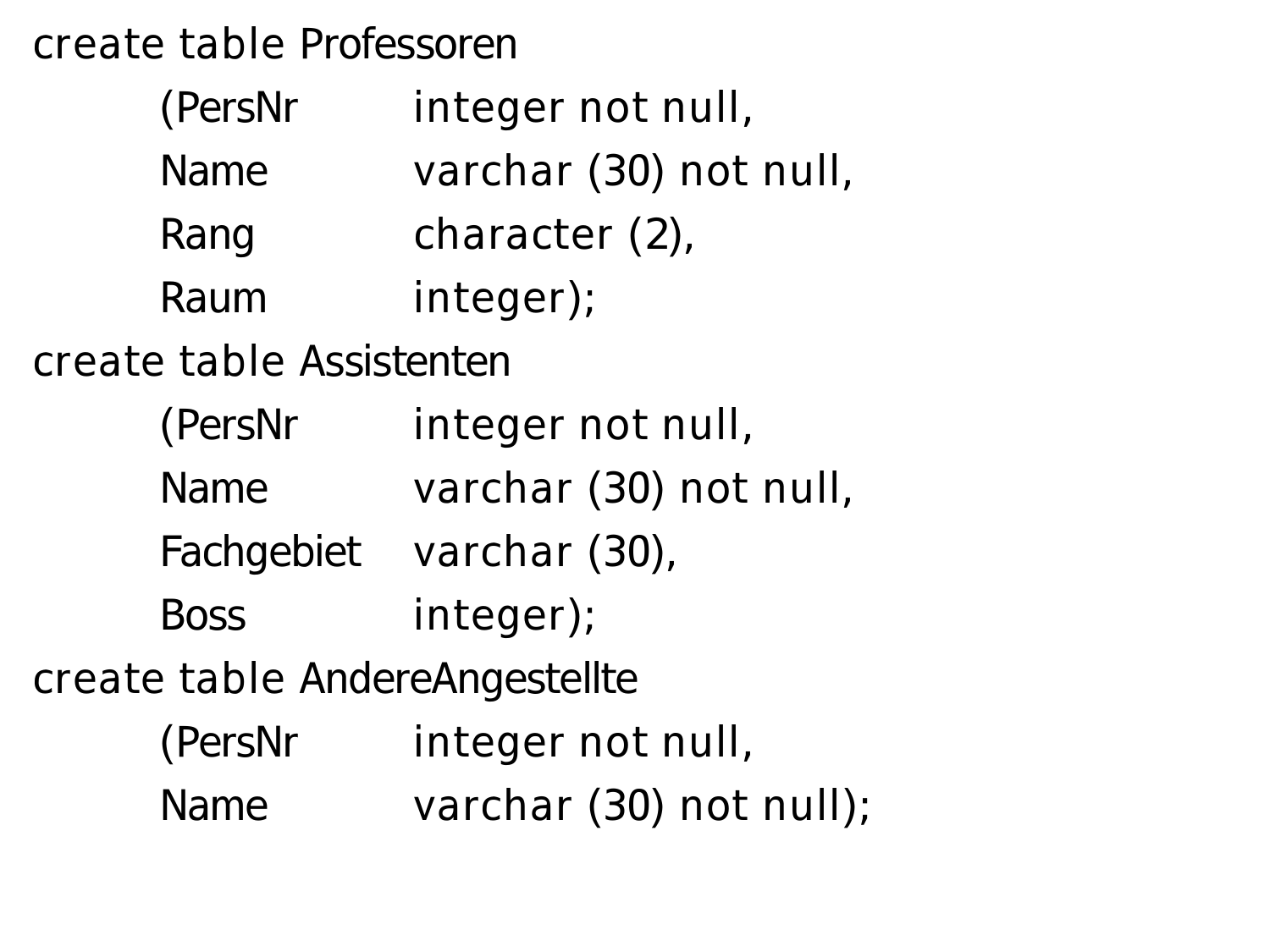

create table Professoren
	(PersNr	integer not null,
	Name 		varchar (30) not null,
	Rang		character (2),
	Raum 		integer);
create table Assistenten
	(PersNr	integer not null,
	Name 		varchar (30) not null,
	Fachgebiet	varchar (30),
	Boss		integer);
create table AndereAngestellte
	(PersNr	integer not null,
	Name 		varchar (30) not null);